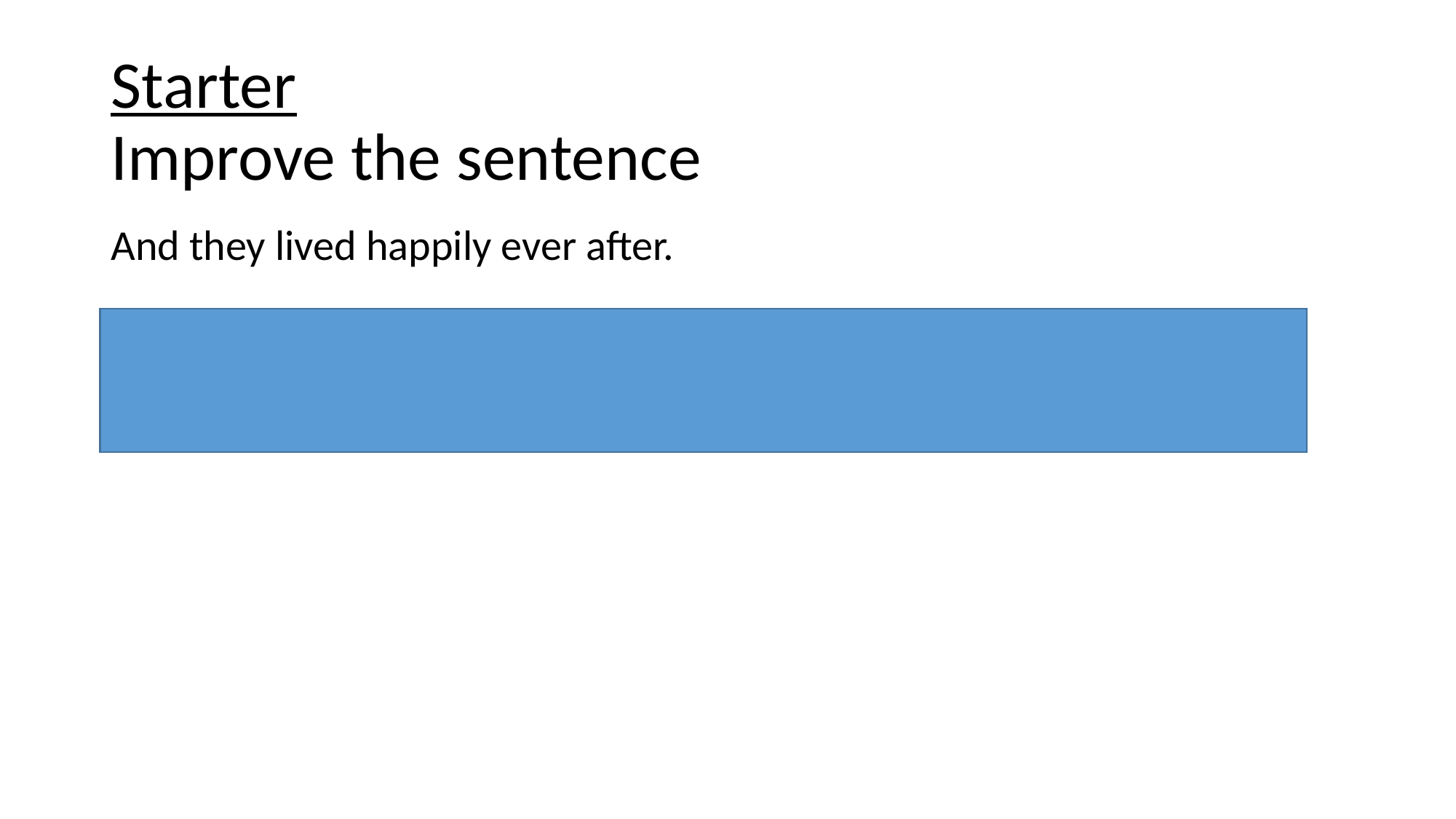

# Starter Improve the sentence
And they lived happily ever after.
Indisputably, the young couple lived happily ever after in their old, ancient dwelling in the middle of tall, oak, indestructible trees.